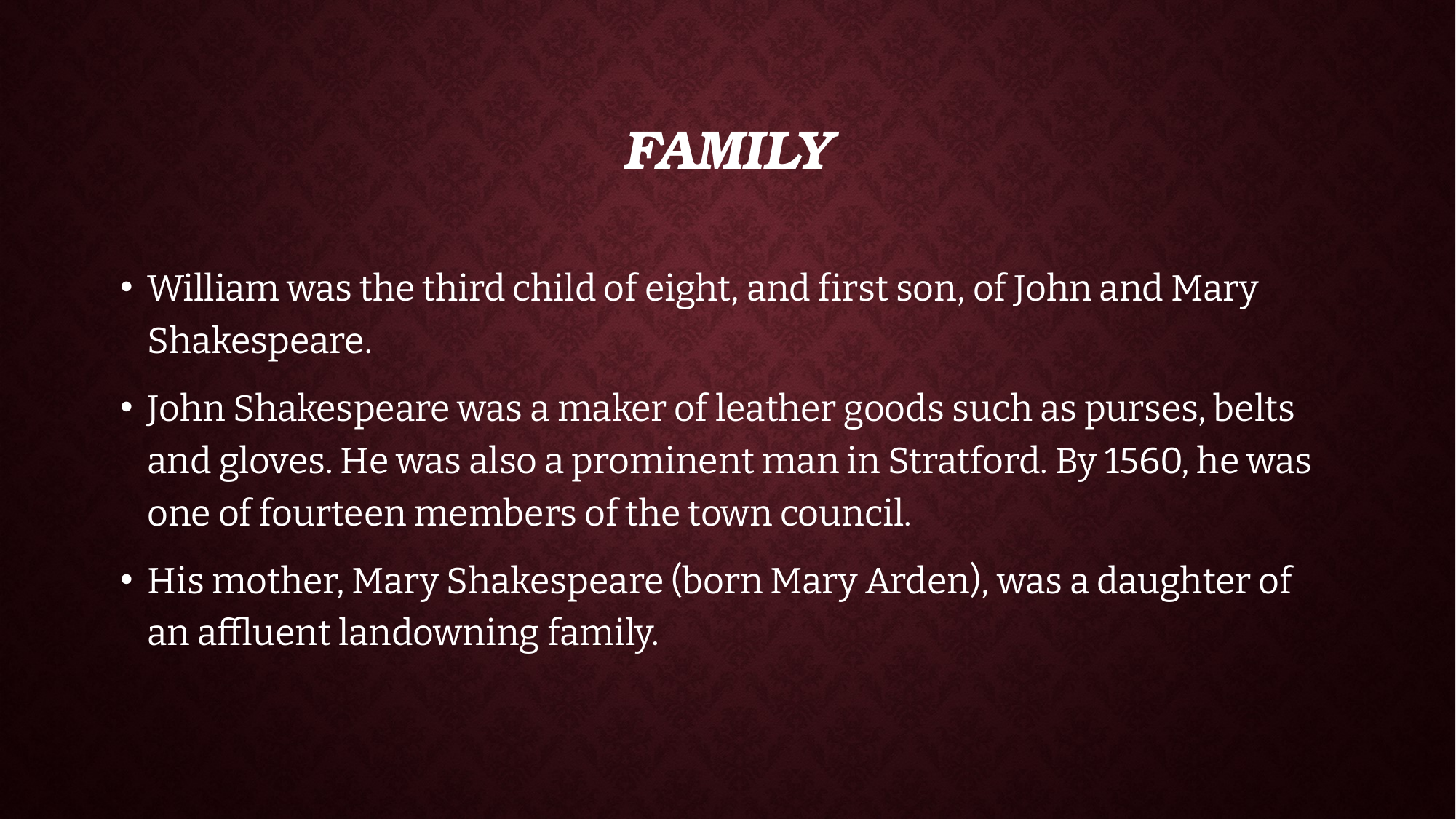

# Family
William was the third child of eight, and first son, of John and Mary Shakespeare.
John Shakespeare was a maker of leather goods such as purses, belts and gloves. He was also a prominent man in Stratford. By 1560, he was one of fourteen members of the town council.
His mother, Mary Shakespeare (born Mary Arden), was a daughter of an affluent landowning family.